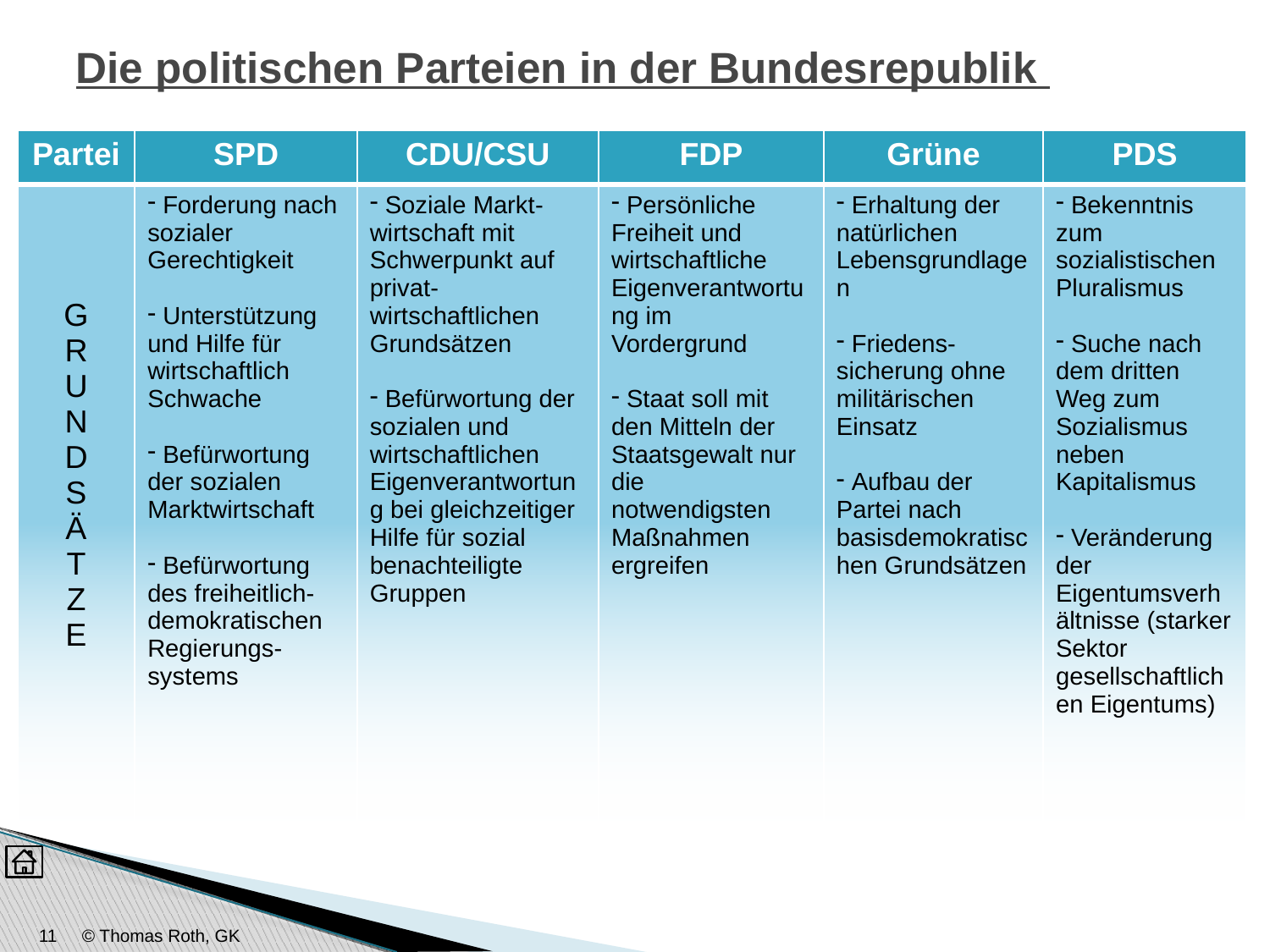

# Die politischen Parteien in der Bundesrepublik
| Partei | SPD | CDU/CSU | FDP | Grüne | PDS |
| --- | --- | --- | --- | --- | --- |
| G R U N D S Ä T Z E | Forderung nach sozialer Gerechtigkeit Unterstützung und Hilfe für wirtschaftlich Schwache Befürwortung der sozialen Marktwirtschaft Befürwortung des freiheitlich-demokratischen Regierungs-systems | Soziale Markt-wirtschaft mit Schwerpunkt auf privat-wirtschaftlichen Grundsätzen Befürwortung der sozialen und wirtschaftlichen Eigenverantwortung bei gleichzeitiger Hilfe für sozial benachteiligte Gruppen | Persönliche Freiheit und wirtschaftliche Eigenverantwortung im Vordergrund Staat soll mit den Mitteln der Staatsgewalt nur die notwendigsten Maßnahmen ergreifen | Erhaltung der natürlichen Lebensgrundlagen Friedens-sicherung ohne militärischen Einsatz Aufbau der Partei nach basisdemokratischen Grundsätzen | Bekenntnis zum sozialistischen Pluralismus Suche nach dem dritten Weg zum Sozialismus neben Kapitalismus Veränderung der Eigentumsverhältnisse (starker Sektor gesellschaftlichen Eigentums) |
11
© Thomas Roth, GK